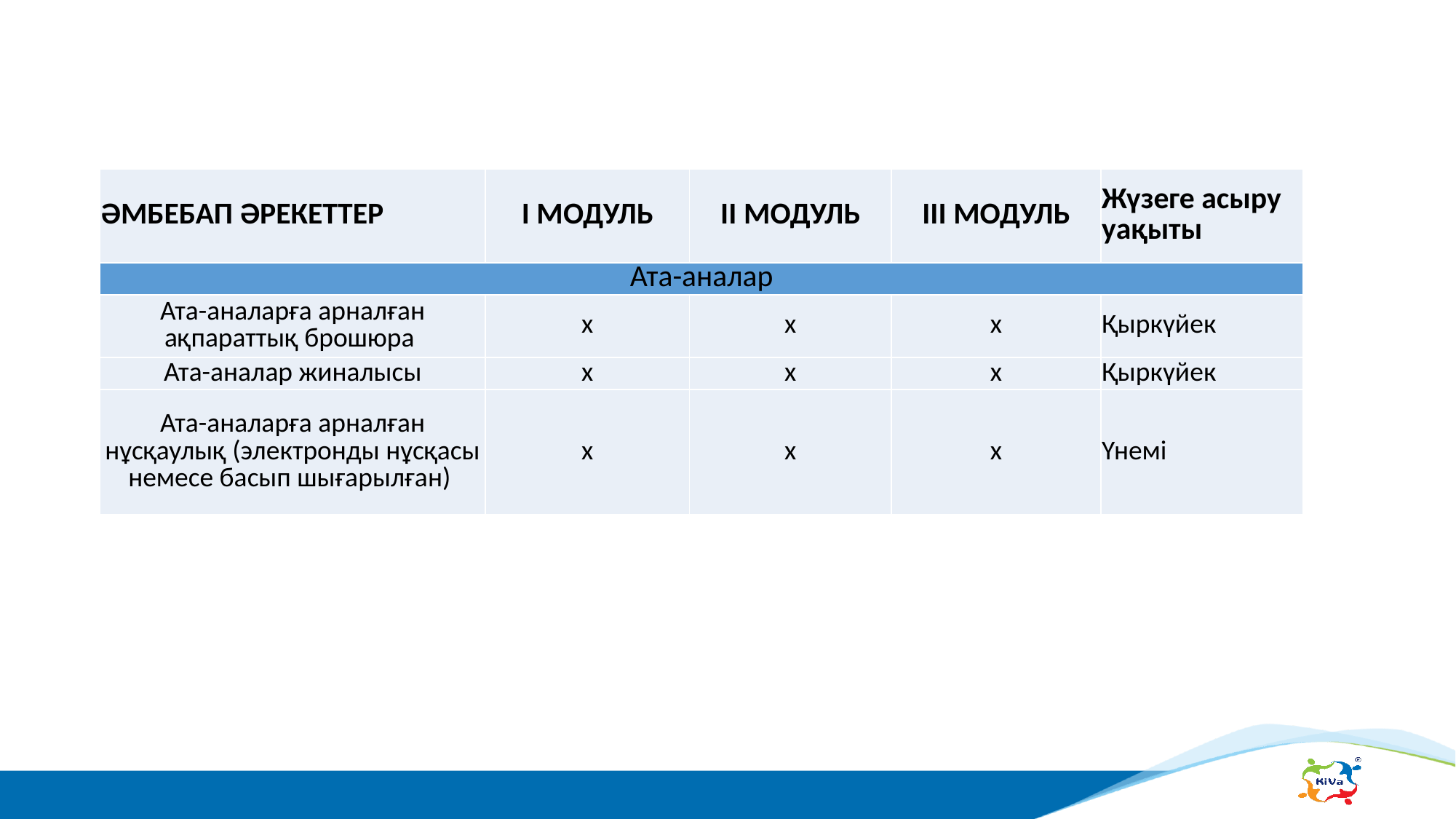

| ӘМБЕБАП ӘРЕКЕТТЕР | І МОДУЛЬ | ІІ МОДУЛЬ | ІІІ МОДУЛЬ | Жүзеге асыру уақыты |
| --- | --- | --- | --- | --- |
| Ата-аналар |  |  |  |  |
| Ата-аналарға арналған ақпараттық брошюра | x | x | x | Қыркүйек |
| Ата-аналар жиналысы | x | x | x | Қыркүйек |
| Ата-аналарға арналған нұсқаулық (электронды нұсқасы немесе басып шығарылған) | x | x | x | Үнемі |